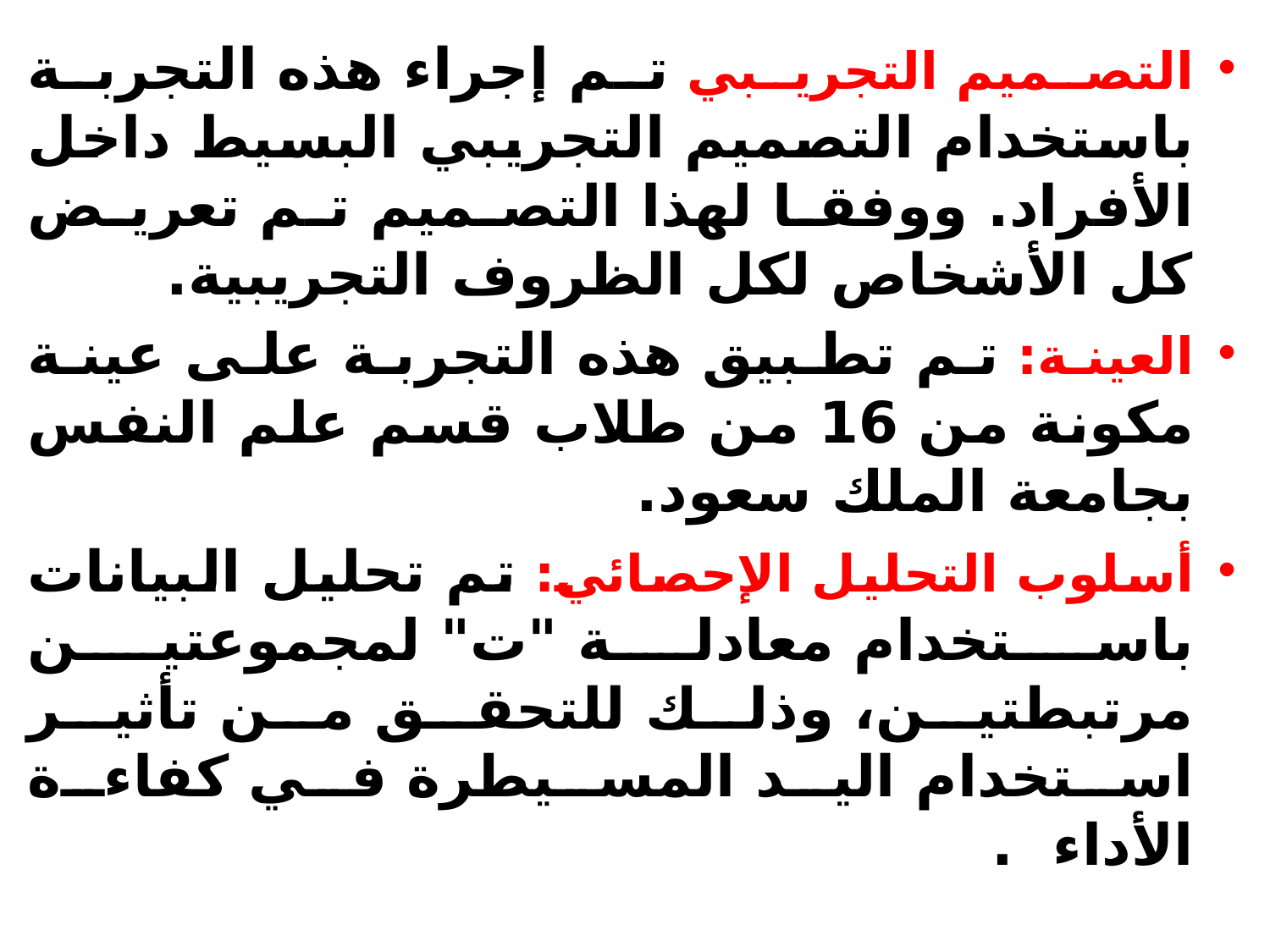

التصميم التجريبي تم إجراء هذه التجربة باستخدام التصميم التجريبي البسيط داخل الأفراد. ووفقا لهذا التصميم تم تعريض كل الأشخاص لكل الظروف التجريبية.
العينة: تم تطبيق هذه التجربة على عينة مكونة من 16 من طلاب قسم علم النفس بجامعة الملك سعود.
أسلوب التحليل الإحصائي: تم تحليل البيانات باستخدام معادلة "ت" لمجموعتين مرتبطتين، وذلك للتحقق من تأثير استخدام اليد المسيطرة في كفاءة الأداء  .